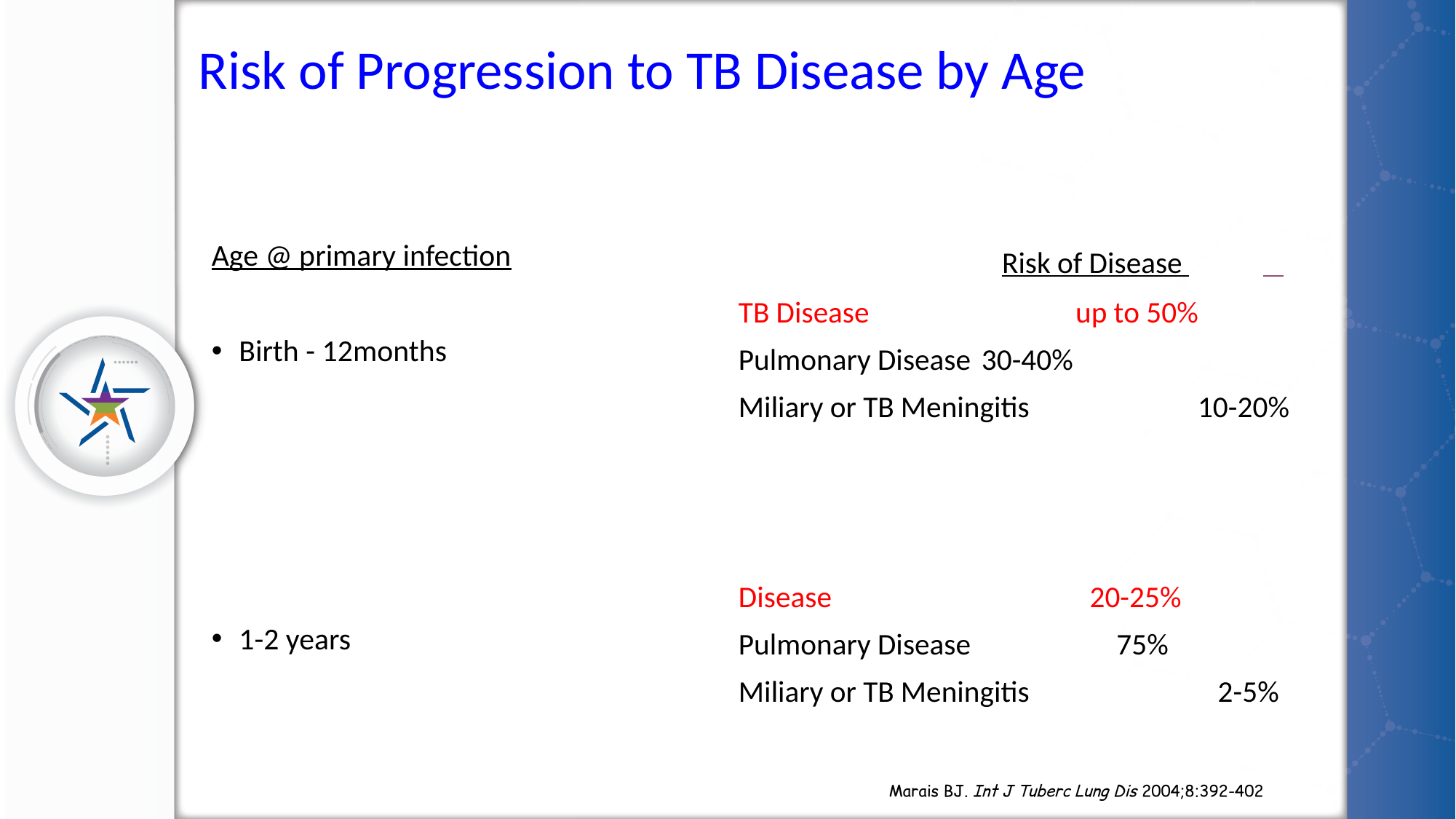

# Risk of Progression to TB Disease by Age
		                         Risk of Disease
TB Disease 		              up to 50%
Pulmonary Disease		30-40%
Miliary or TB Meningitis	 	10-20%

Disease		   	    	20-25%
Pulmonary Disease	   	    75%
Miliary or TB Meningitis	    	   2-5%
Age @ primary infection

Birth - 12months

1-2 years

Marais BJ. Int J Tuberc Lung Dis 2004;8:392-402